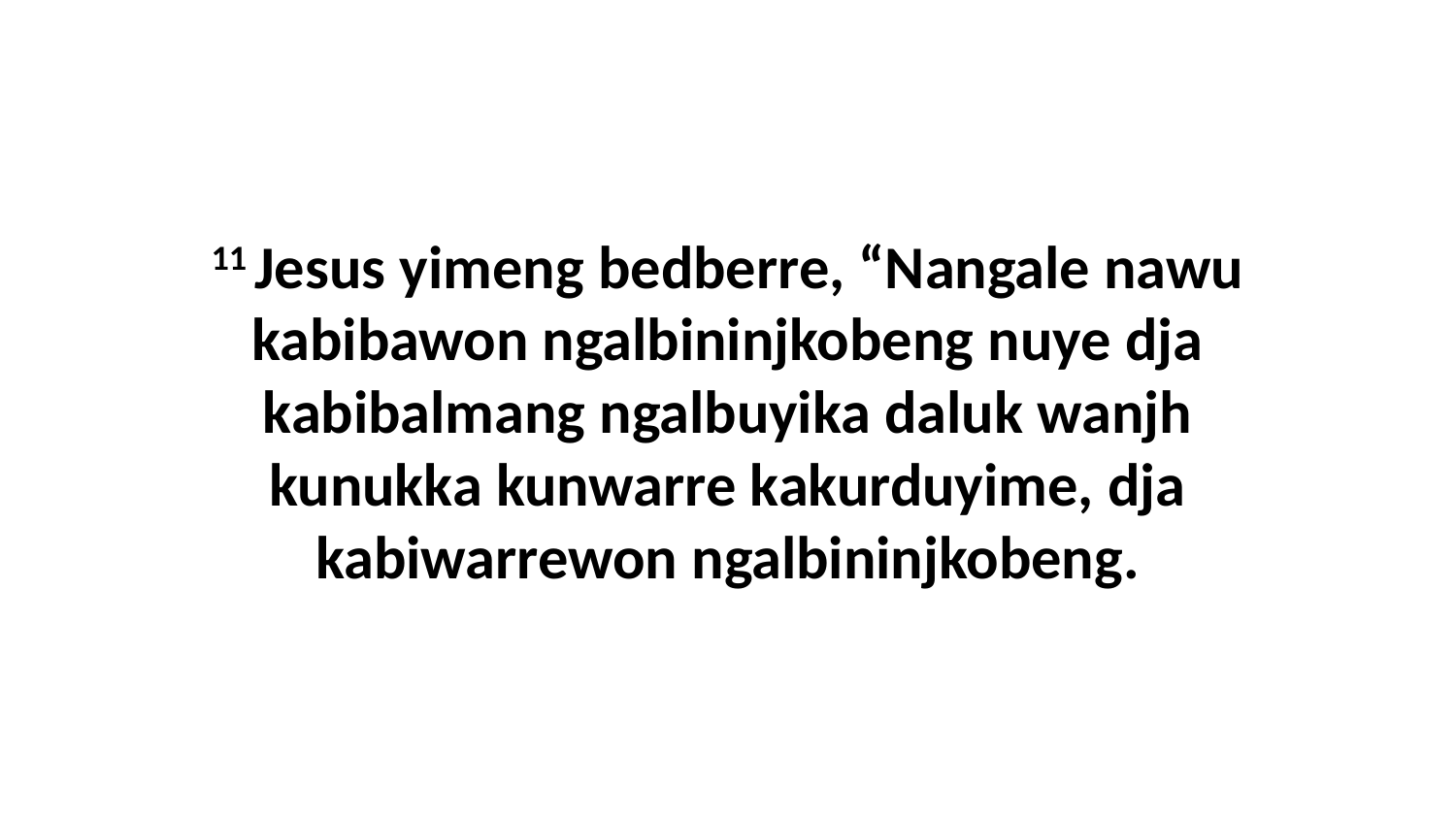

11 Jesus yimeng bedberre, “Nangale nawu kabibawon ngalbininjkobeng nuye dja kabibalmang ngalbuyika daluk wanjh kunukka kunwarre kakurduyime, dja kabiwarrewon ngalbininjkobeng.